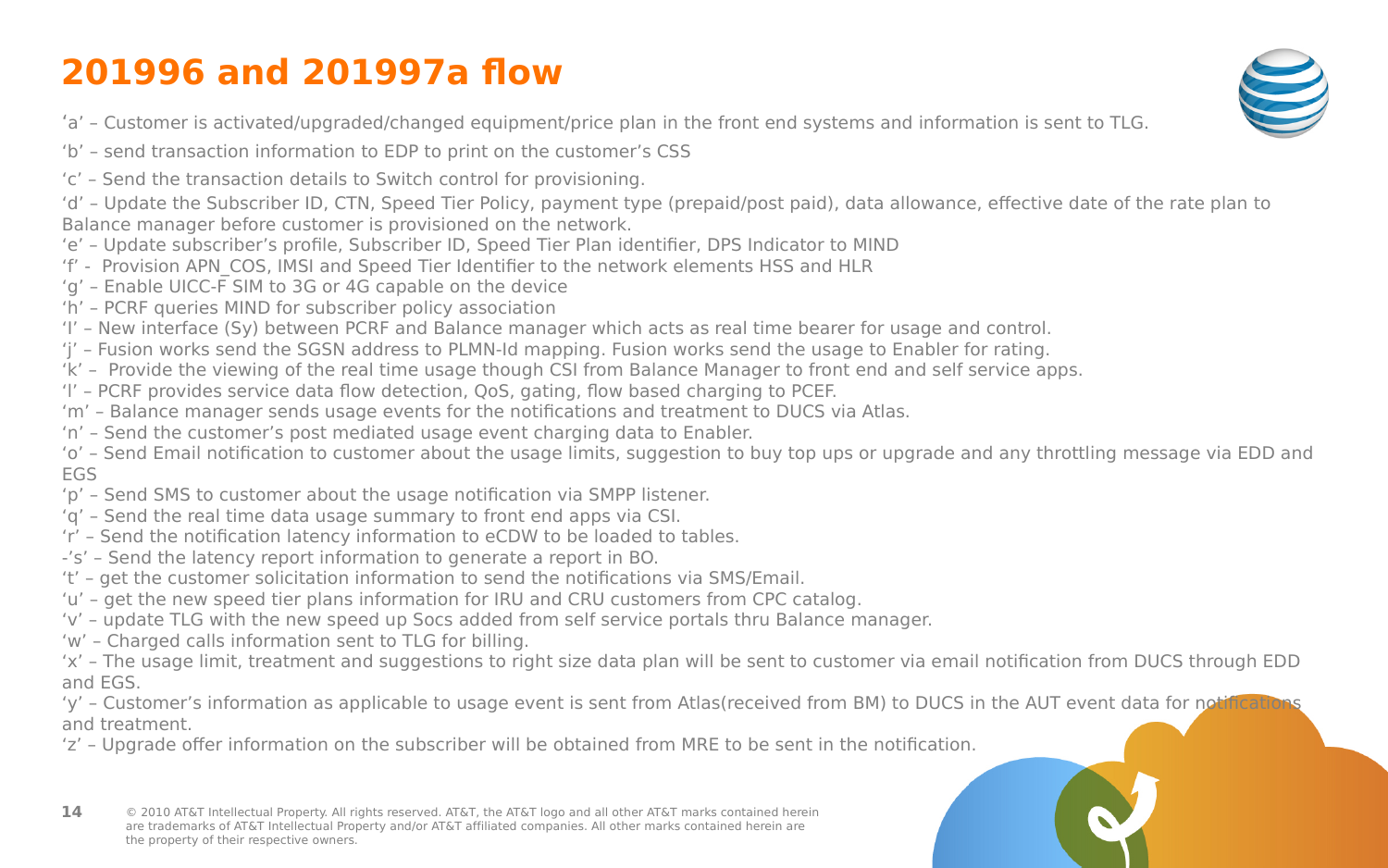

# 201996 and 201997a flow
‘a’ – Customer is activated/upgraded/changed equipment/price plan in the front end systems and information is sent to TLG.
‘b’ – send transaction information to EDP to print on the customer’s CSS
‘c’ – Send the transaction details to Switch control for provisioning.
‘d’ – Update the Subscriber ID, CTN, Speed Tier Policy, payment type (prepaid/post paid), data allowance, effective date of the rate plan to Balance manager before customer is provisioned on the network.
‘e’ – Update subscriber’s profile, Subscriber ID, Speed Tier Plan identifier, DPS Indicator to MIND
‘f’ -  Provision APN_COS, IMSI and Speed Tier Identifier to the network elements HSS and HLR
‘g’ – Enable UICC-F SIM to 3G or 4G capable on the device
‘h’ – PCRF queries MIND for subscriber policy association
‘I’ – New interface (Sy) between PCRF and Balance manager which acts as real time bearer for usage and control.
‘j’ – Fusion works send the SGSN address to PLMN-Id mapping. Fusion works send the usage to Enabler for rating.
‘k’ –  Provide the viewing of the real time usage though CSI from Balance Manager to front end and self service apps.
‘l’ – PCRF provides service data flow detection, QoS, gating, flow based charging to PCEF.
‘m’ – Balance manager sends usage events for the notifications and treatment to DUCS via Atlas.
‘n’ – Send the customer’s post mediated usage event charging data to Enabler.
‘o’ – Send Email notification to customer about the usage limits, suggestion to buy top ups or upgrade and any throttling message via EDD and EGS
‘p’ – Send SMS to customer about the usage notification via SMPP listener.
‘q’ – Send the real time data usage summary to front end apps via CSI.
‘r’ – Send the notification latency information to eCDW to be loaded to tables.
-’s’ – Send the latency report information to generate a report in BO.
‘t’ – get the customer solicitation information to send the notifications via SMS/Email.
‘u’ – get the new speed tier plans information for IRU and CRU customers from CPC catalog.
‘v’ – update TLG with the new speed up Socs added from self service portals thru Balance manager.
‘w’ – Charged calls information sent to TLG for billing.
‘x’ – The usage limit, treatment and suggestions to right size data plan will be sent to customer via email notification from DUCS through EDD and EGS.
‘y’ – Customer’s information as applicable to usage event is sent from Atlas(received from BM) to DUCS in the AUT event data for notifications and treatment.
‘z’ – Upgrade offer information on the subscriber will be obtained from MRE to be sent in the notification.

14